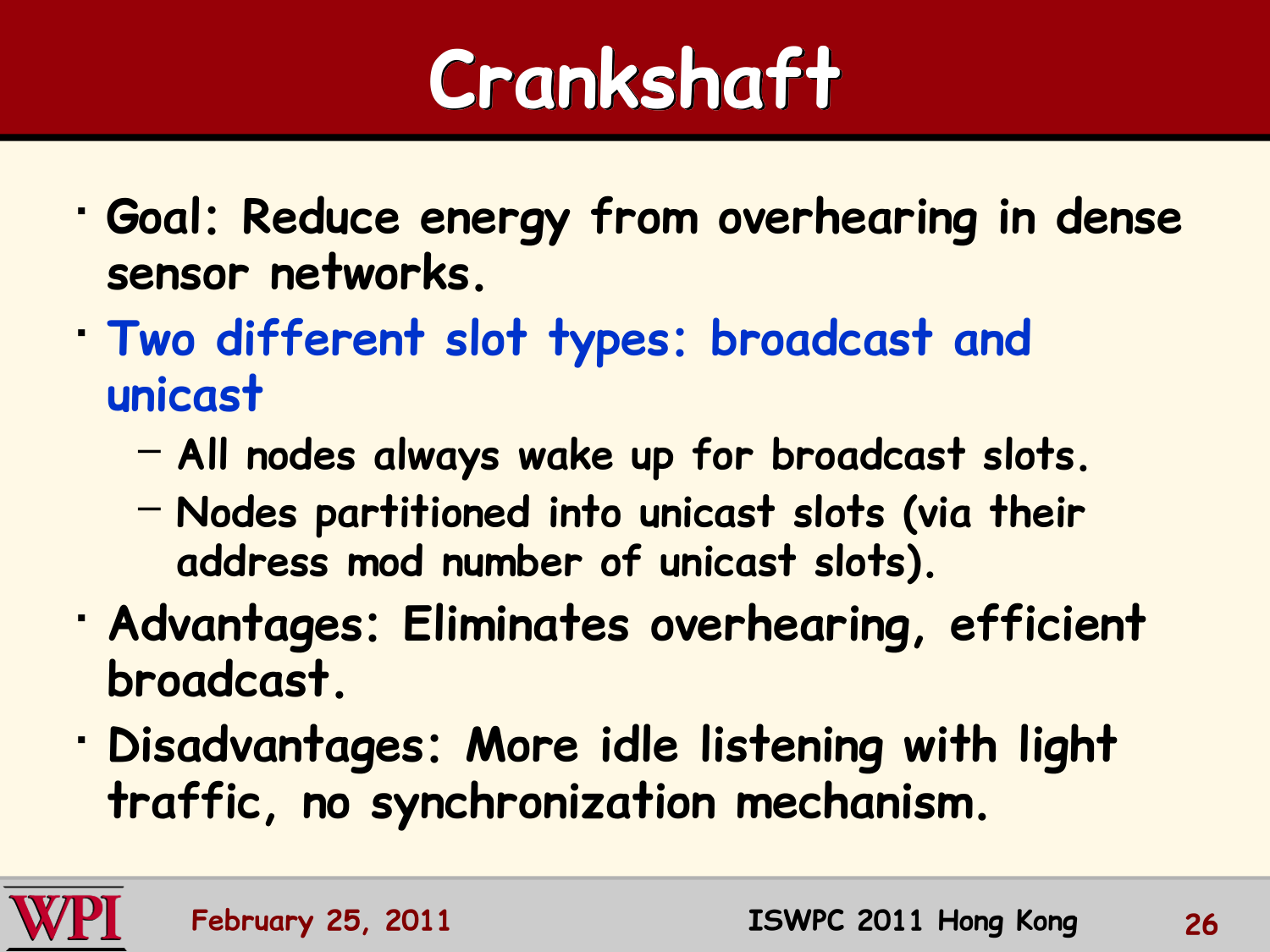

# Crankshaft
Goal: Reduce energy from overhearing in dense sensor networks.
Two different slot types: broadcast and unicast
All nodes always wake up for broadcast slots.
Nodes partitioned into unicast slots (via their address mod number of unicast slots).
Advantages: Eliminates overhearing, efficient broadcast.
Disadvantages: More idle listening with light traffic, no synchronization mechanism.
February 25, 2011                        ISWPC 2011 Hong Kong
26